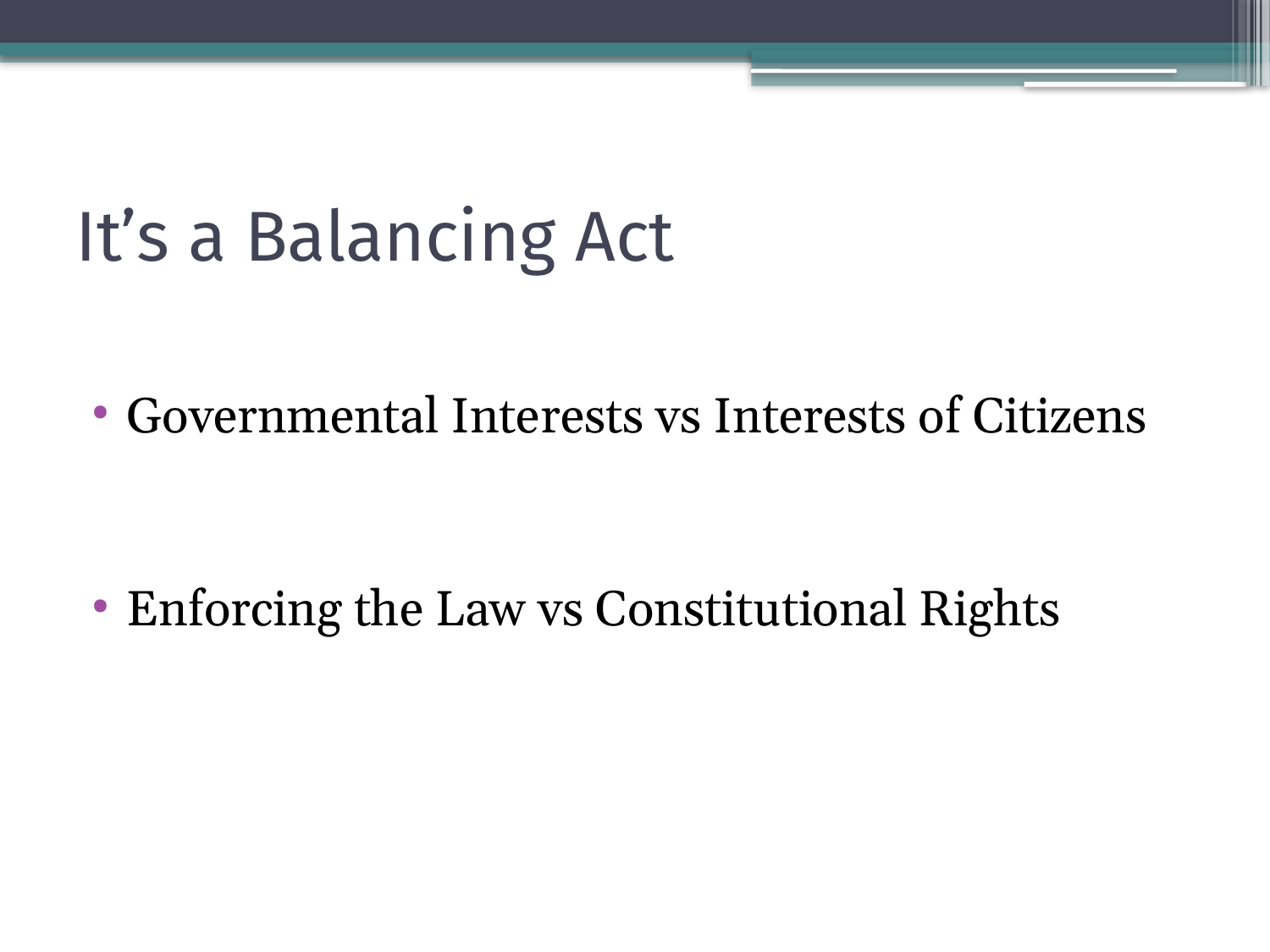

# It’s a Balancing Act

Governmental Interests vs Interests of Citizens

Enforcing the Law vs Constitutional Rights